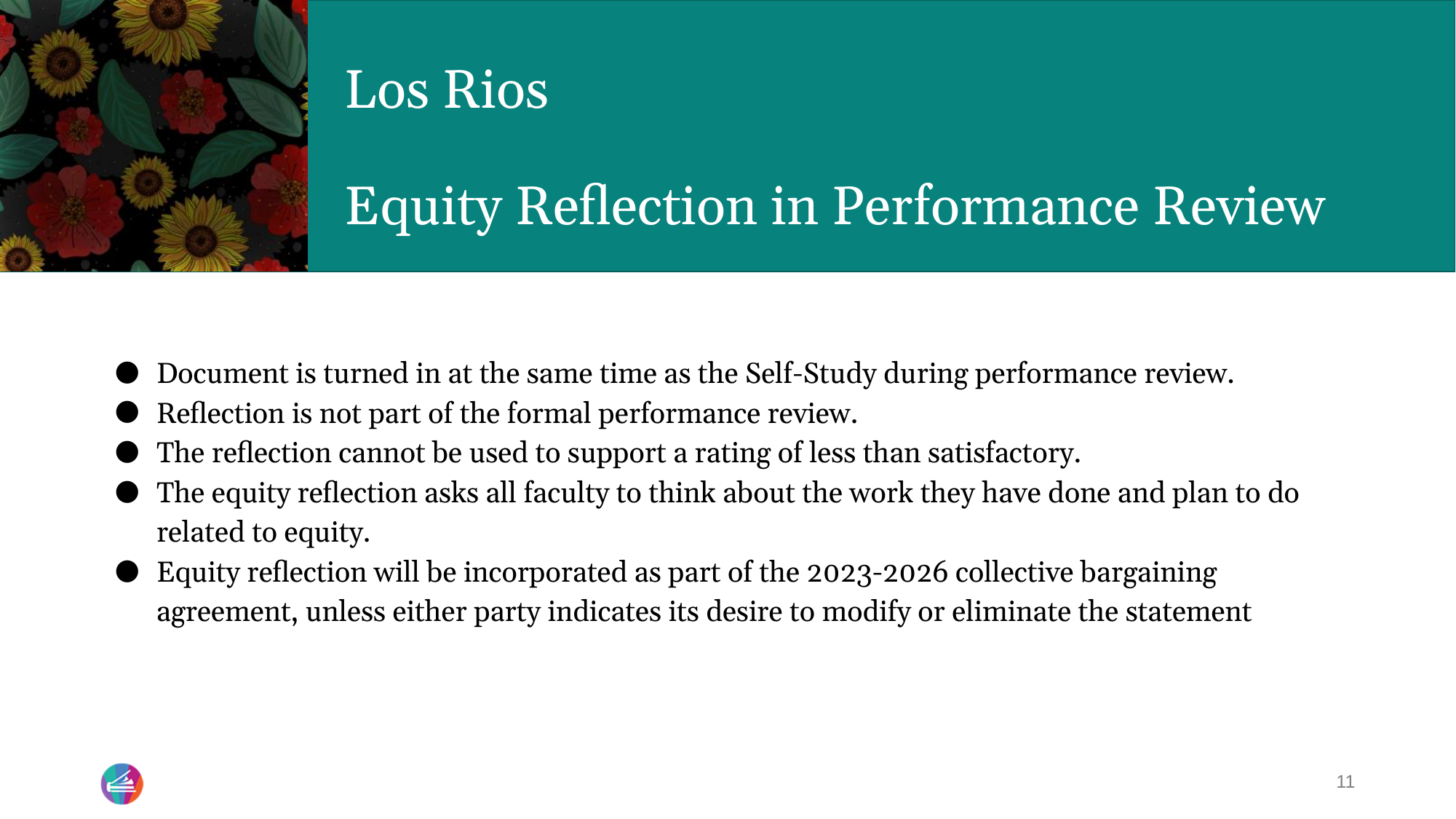

# Los Rios

Equity Reflection in Performance Review

Document is turned in at the same time as the Self-Study during performance review.
Reflection is not part of the formal performance review.
The reflection cannot be used to support a rating of less than satisfactory.
The equity reflection asks all faculty to think about the work they have done and plan to do related to equity.
Equity reflection will be incorporated as part of the 2023-2026 collective bargaining agreement, unless either party indicates its desire to modify or eliminate the statement
11